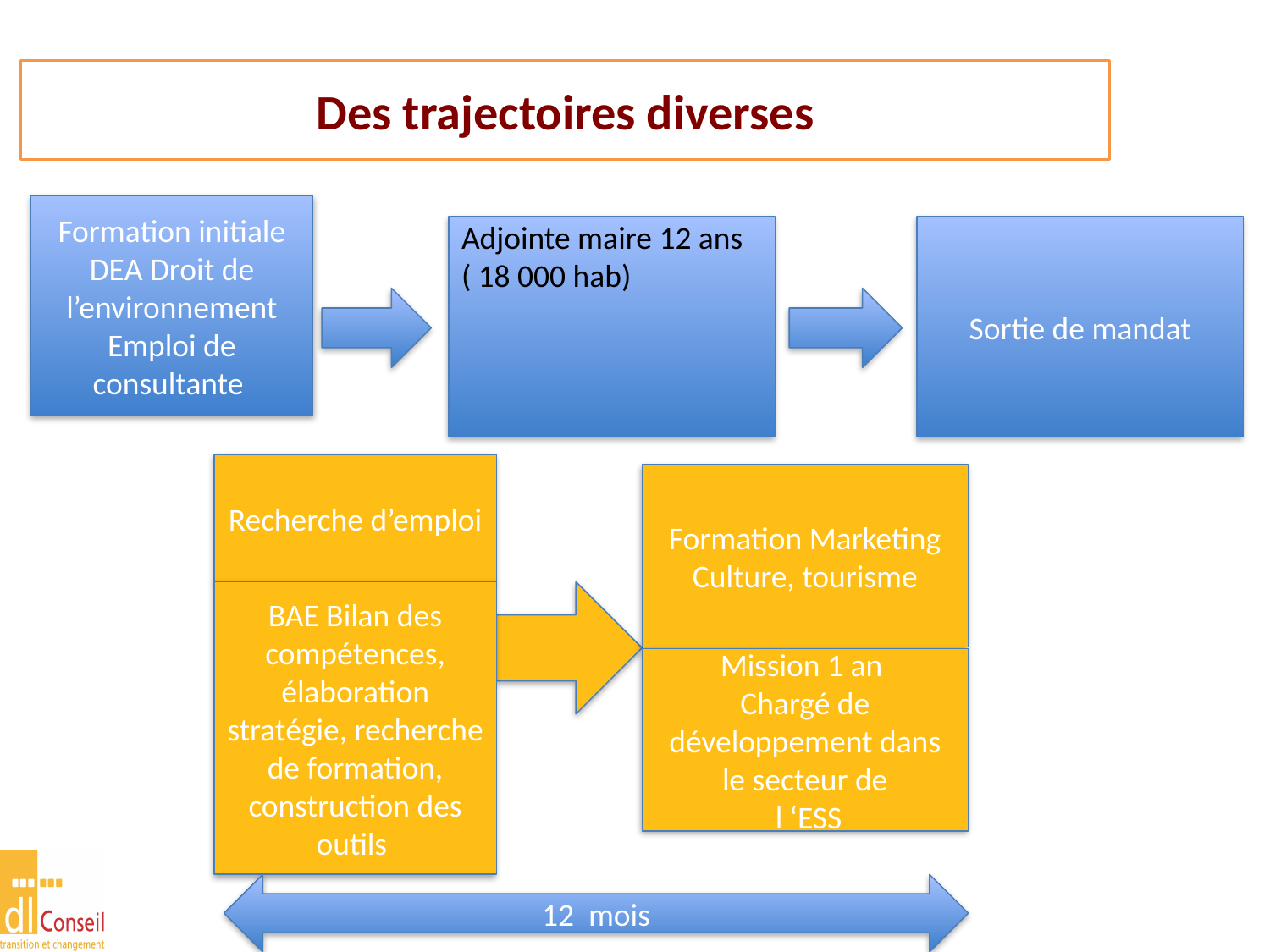

Des trajectoires diverses
Formation initiale DEA Droit de l’environnement
Emploi de consultante
Adjointe maire 12 ans ( 18 000 hab)

Sortie de mandat

Recherche d’emploi
Formation Marketing Culture, tourisme
BAE Bilan des compétences, élaboration stratégie, recherche de formation, construction des outils

Mission 1 an
Chargé de développement dans le secteur de
 l ‘ESS
12  mois